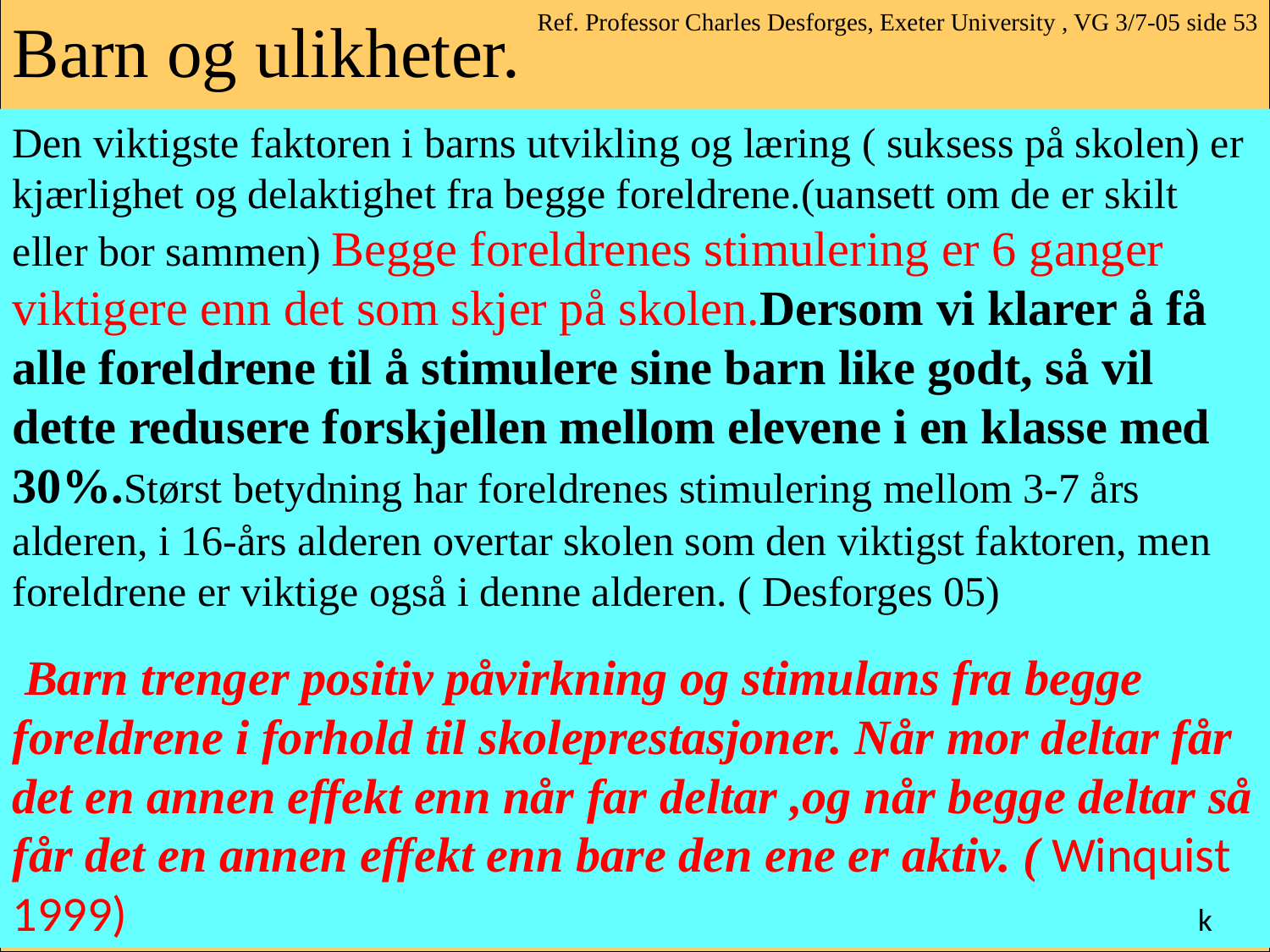

Barn og ulikheter.

Ref. Professor Charles Desforges, Exeter University , VG 3/7-05 side 53
Den viktigste faktoren i barns utvikling og læring ( suksess på skolen) er kjærlighet og delaktighet fra begge foreldrene.(uansett om de er skilt eller bor sammen) Begge foreldrenes stimulering er 6 ganger viktigere enn det som skjer på skolen.Dersom vi klarer å få alle foreldrene til å stimulere sine barn like godt, så vil dette redusere forskjellen mellom elevene i en klasse med 30%.Størst betydning har foreldrenes stimulering mellom 3-7 års alderen, i 16-års alderen overtar skolen som den viktigst faktoren, men foreldrene er viktige også i denne alderen. ( Desforges 05)
 Barn trenger positiv påvirkning og stimulans fra begge foreldrene i forhold til skoleprestasjoner. Når mor deltar får det en annen effekt enn når far deltar ,og når begge deltar så får det en annen effekt enn bare den ene er aktiv. ( Winquist 1999)																		k